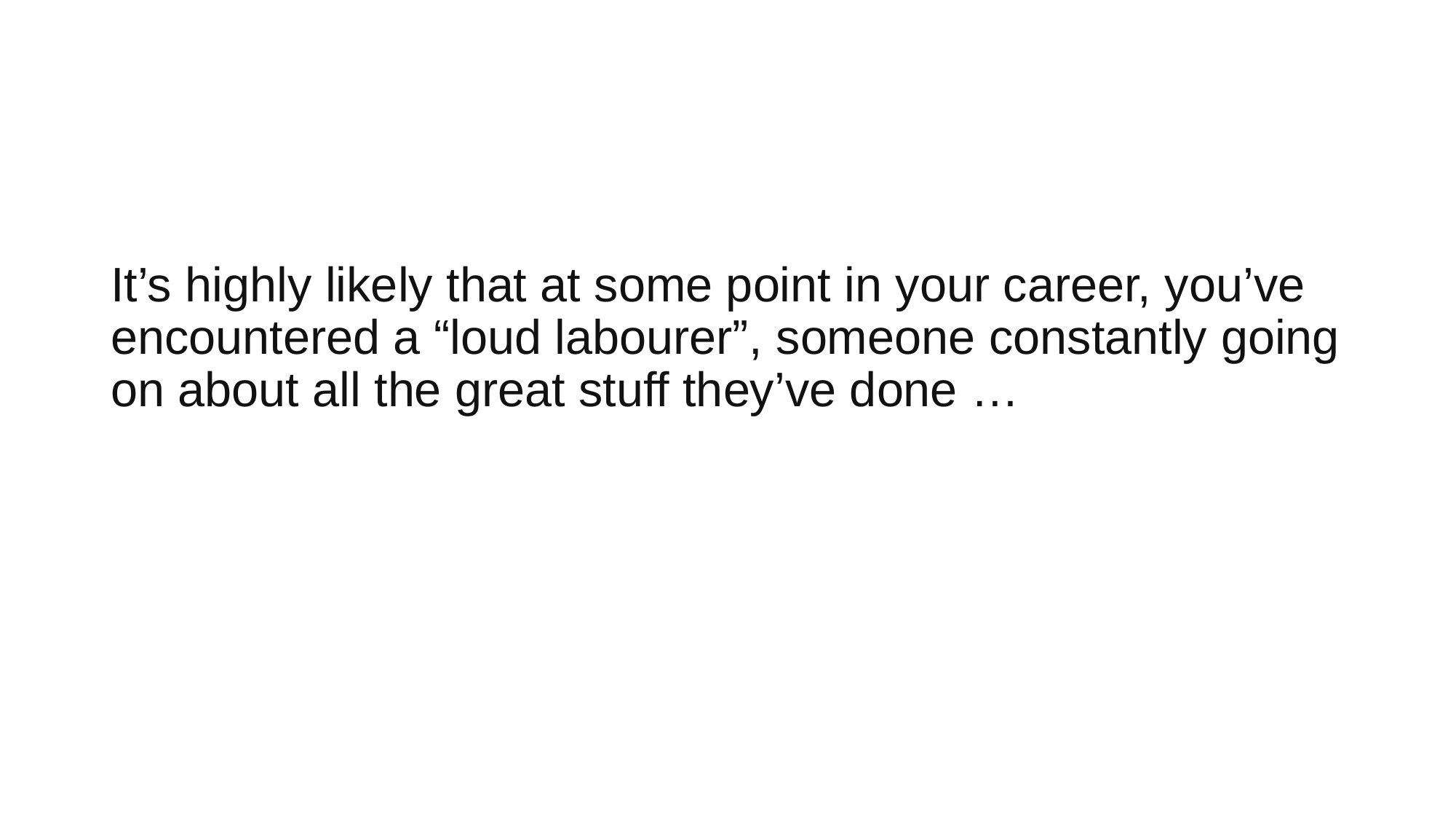

# It’s highly likely that at some point in your career, you’ve encountered a “loud labourer”, someone constantly going on about all the great stuff they’ve done …